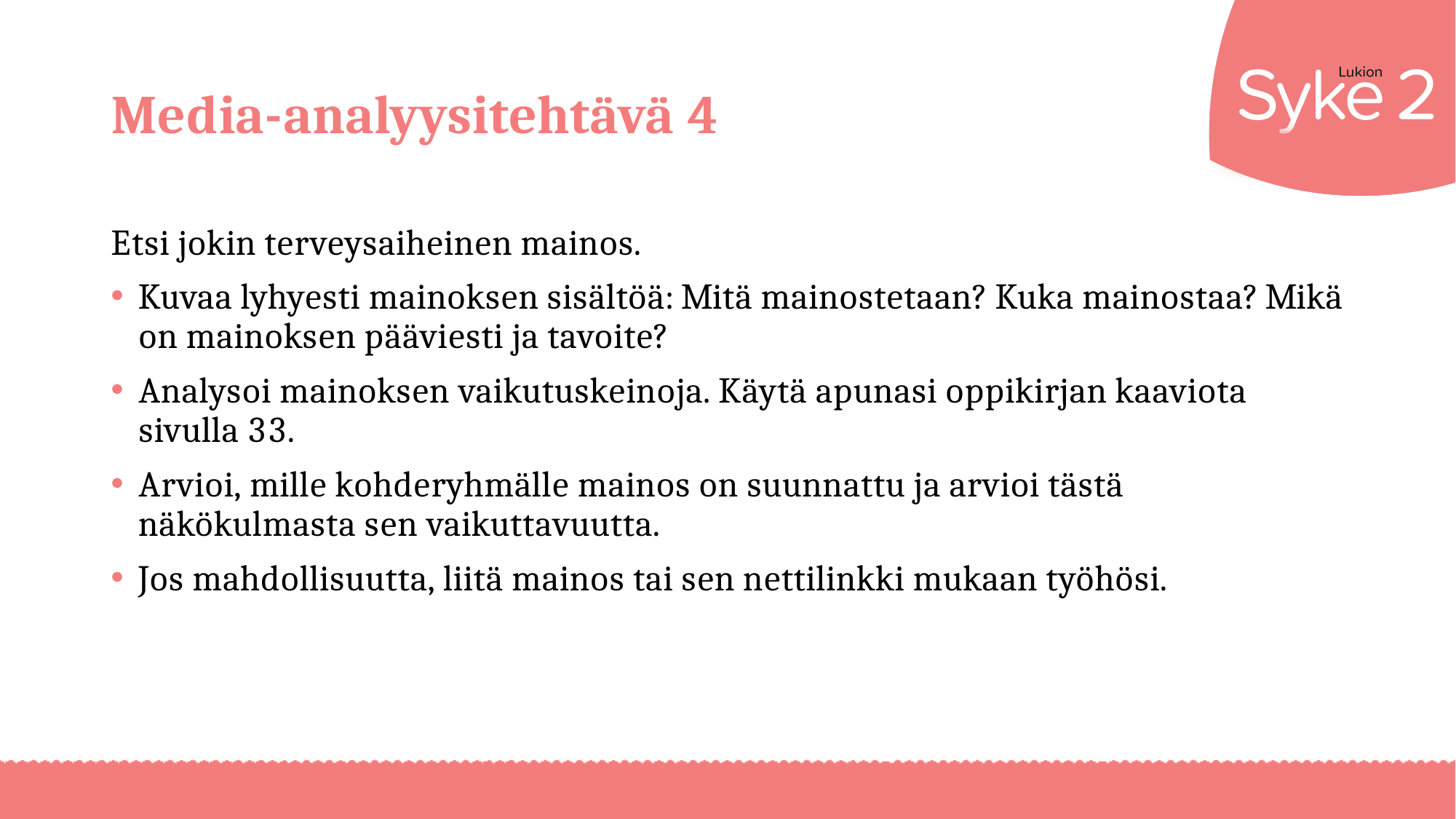

# Media-analyysitehtävä 4
Etsi jokin terveysaiheinen mainos.
Kuvaa lyhyesti mainoksen sisältöä: Mitä mainostetaan? Kuka mainostaa? Mikä on mainoksen pääviesti ja tavoite?
Analysoi mainoksen vaikutuskeinoja. Käytä apunasi oppikirjan kaaviota sivulla 33.
Arvioi, mille kohderyhmälle mainos on suunnattu ja arvioi tästä näkökulmasta sen vaikuttavuutta.
Jos mahdollisuutta, liitä mainos tai sen nettilinkki mukaan työhösi.